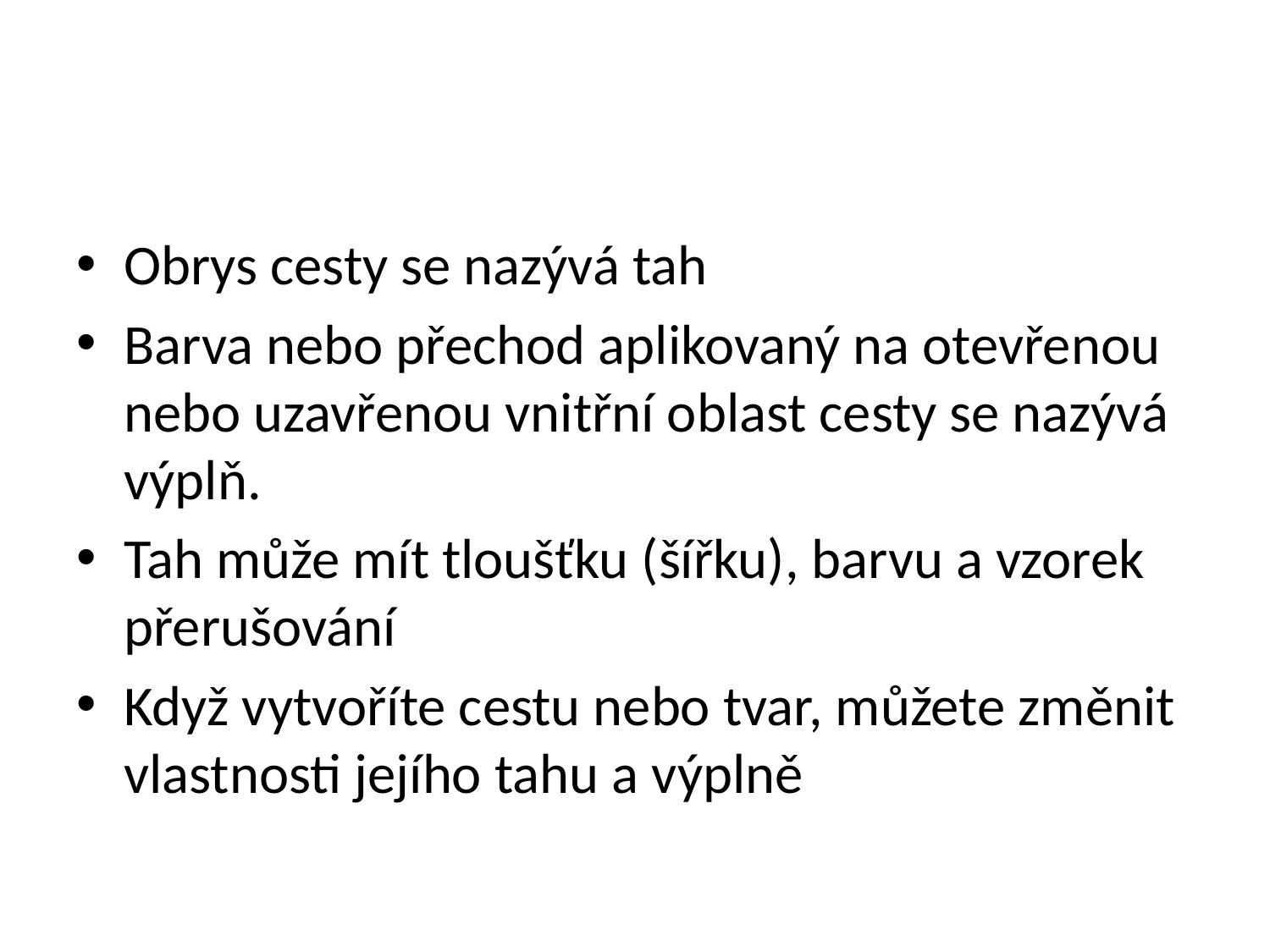

#
Obrys cesty se nazývá tah
Barva nebo přechod aplikovaný na otevřenou nebo uzavřenou vnitřní oblast cesty se nazývá výplň.
Tah může mít tloušťku (šířku), barvu a vzorek přerušování
Když vytvoříte cestu nebo tvar, můžete změnit vlastnosti jejího tahu a výplně